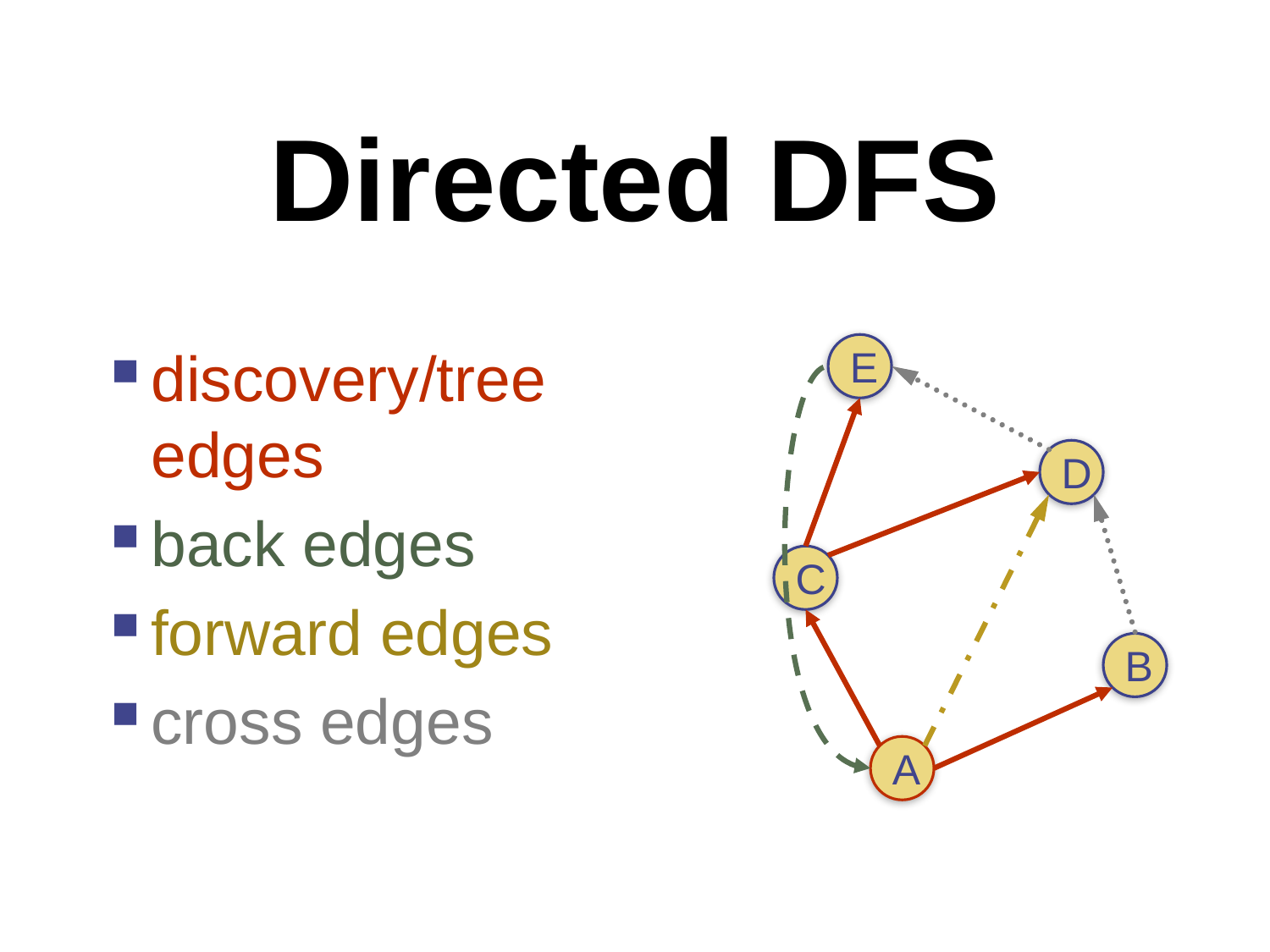

# Directed DFS
discovery/tree edges
back edges
forward edges
cross edges
E
D
C
B
A